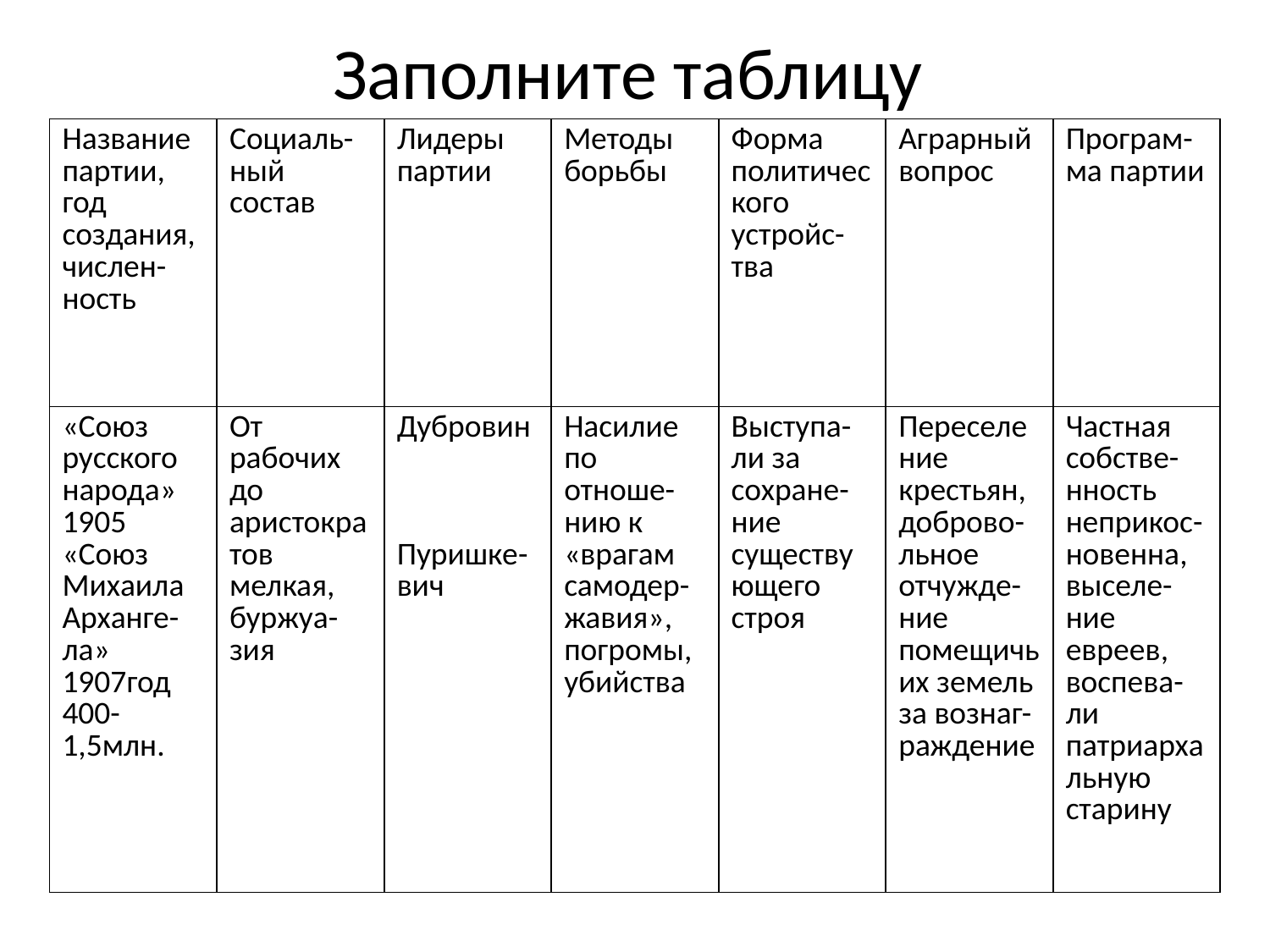

# Заполните таблицу
| Название партии, год создания, числен-ность | Социаль-ный состав | Лидеры партии | Методы борьбы | Форма политического устройс-тва | Аграрный вопрос | Програм-ма партии |
| --- | --- | --- | --- | --- | --- | --- |
| «Союз русского народа» 1905 «Союз Михаила Арханге-ла» 1907год 400-1,5млн. | От рабочих до аристократов мелкая, буржуа-зия | Дубровин Пуришке-вич | Насилие по отноше-нию к «врагам самодер-жавия», погромы, убийства | Выступа-ли за сохране-ние существующего строя | Переселение крестьян, доброво-льное отчужде-ние помещичьих земель за вознаг-раждение | Частная собстве-нность неприкос-новенна, выселе-ние евреев, воспева-ли патриархальную старину |